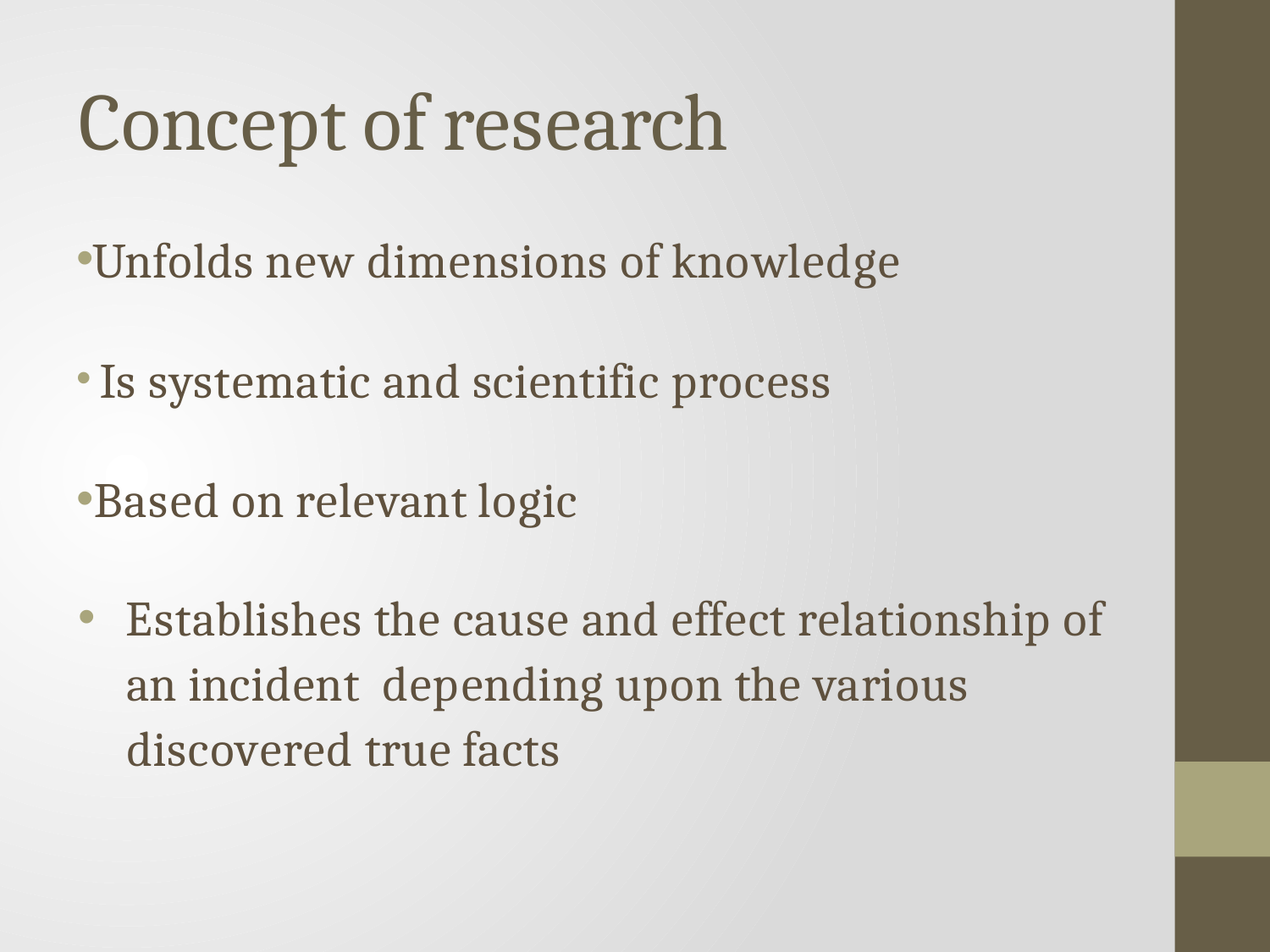

# Concept of research
Unfolds new dimensions of knowledge

 Is systematic and scientific process

Based on relevant logic

Establishes the cause and effect relationship of an incident  depending upon the various discovered true facts